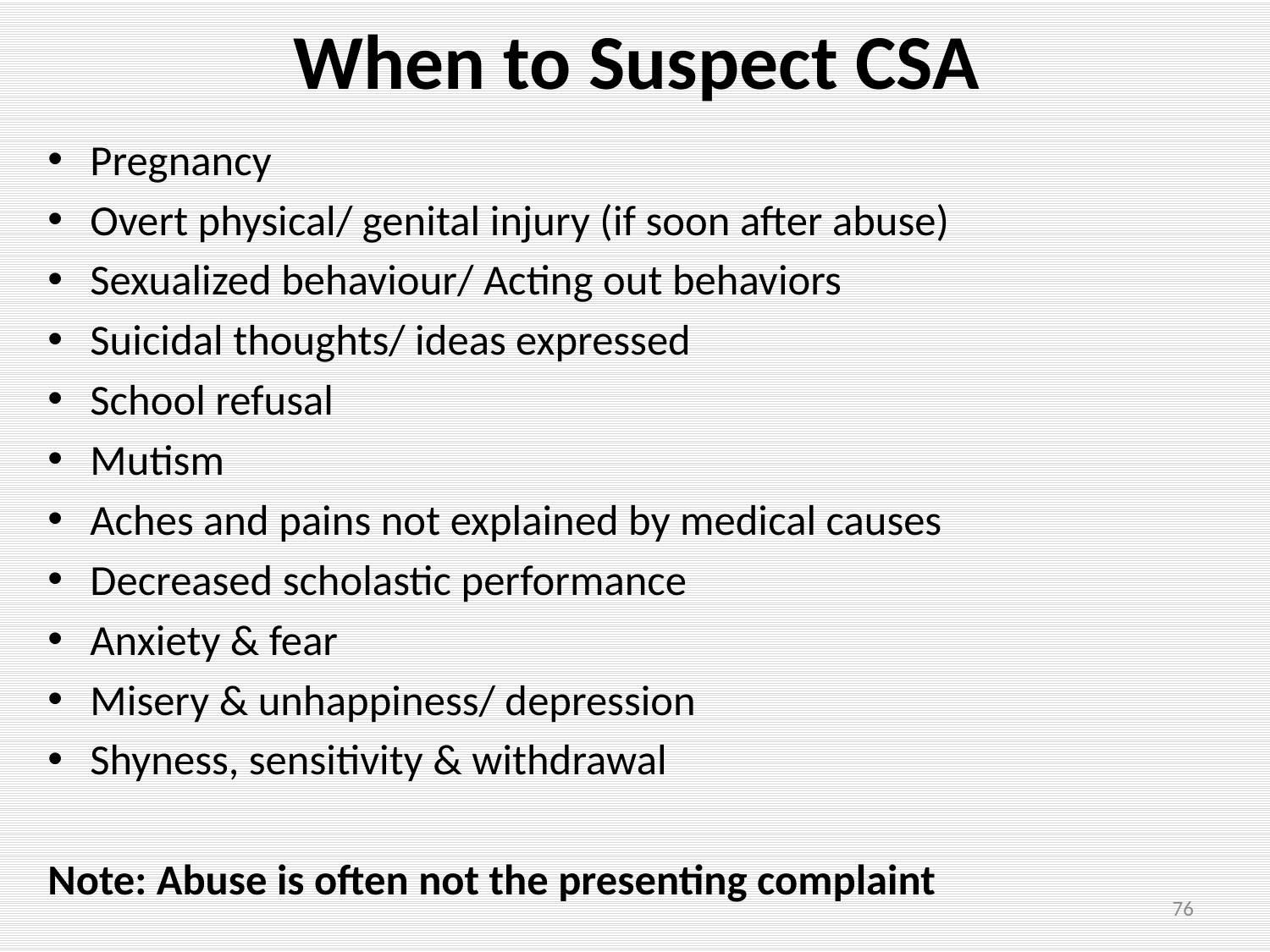

When to Suspect CSA
Pregnancy
Overt physical/ genital injury (if soon after abuse)
Sexualized behaviour/ Acting out behaviors
Suicidal thoughts/ ideas expressed
School refusal
Mutism
Aches and pains not explained by medical causes
Decreased scholastic performance
Anxiety & fear
Misery & unhappiness/ depression
Shyness, sensitivity & withdrawal

Note: Abuse is often not the presenting complaint

76